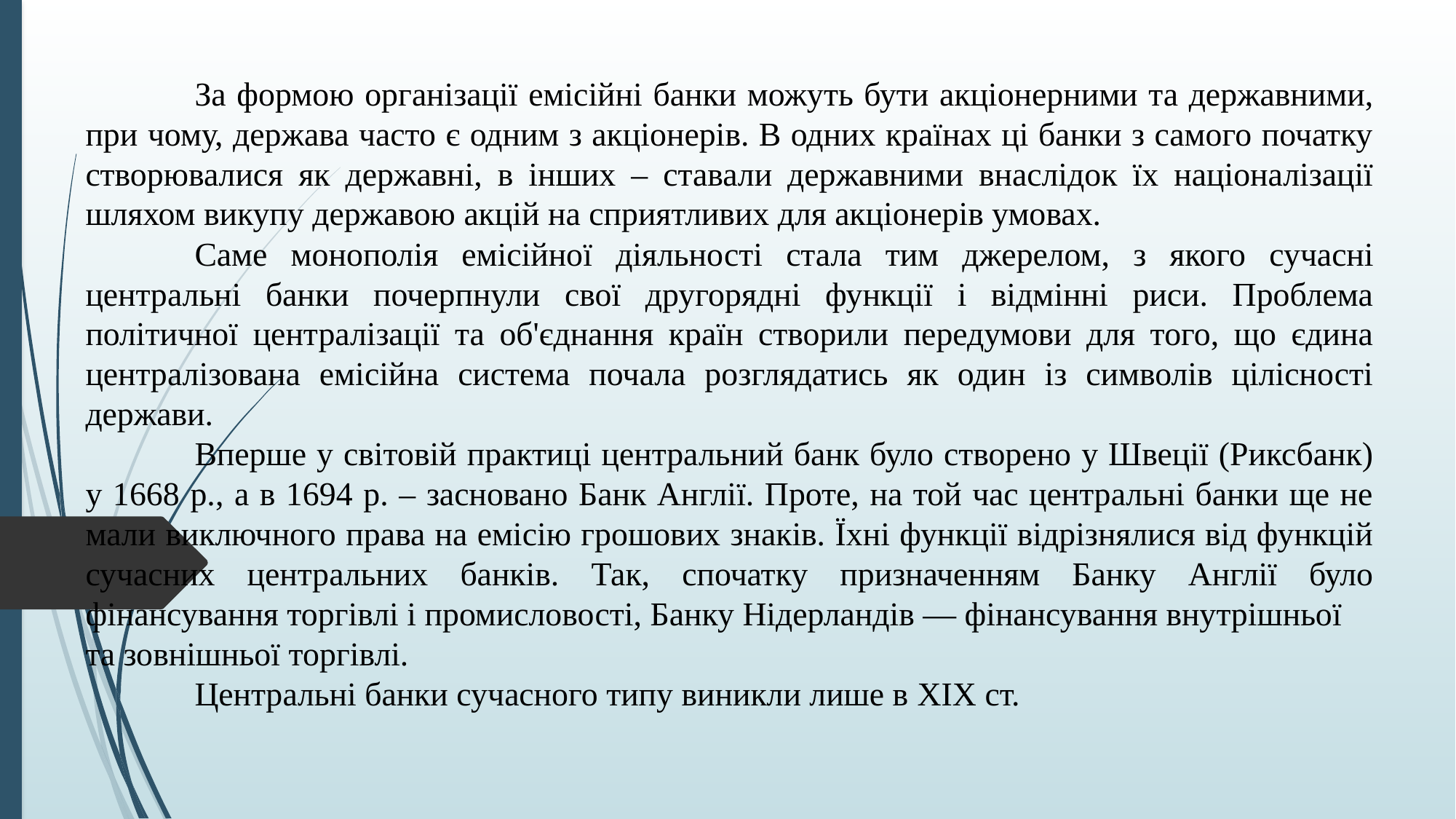

За формою організації емісійні банки можуть бути акціонерними та державними, при чому, держава часто є одним з акціонерів. В одних країнах ці банки з самого початку створювалися як державні, в інших – ставали державними внаслідок їх націоналізації шляхом викупу державою акцій на сприятливих для акціонерів умовах.
	Саме монополія емісійної діяльності стала тим джерелом, з якого сучасні центральні банки почерпнули свої другорядні функції і відмінні риси. Проблема політичної централізації та об'єднання країн створили передумови для того, що єдина централізована емісійна система почала розглядатись як один із символів цілісності держави.
	Вперше у світовій практиці центральний банк було створено у Швеції (Риксбанк) у 1668 р., а в 1694 р. – засновано Банк Англії. Проте, на той час центральні банки ще не мали виключного права на емісію грошових знаків. Їхні функції відрізнялися від функцій сучасних центральних банків. Так, спочатку призначенням Банку Англії було фінансування торгівлі і промисловості, Банку Нідерландів — фінансування внутрішньої
та зовнішньої торгівлі.
	Центральні банки сучасного типу виникли лише в XIX ст.